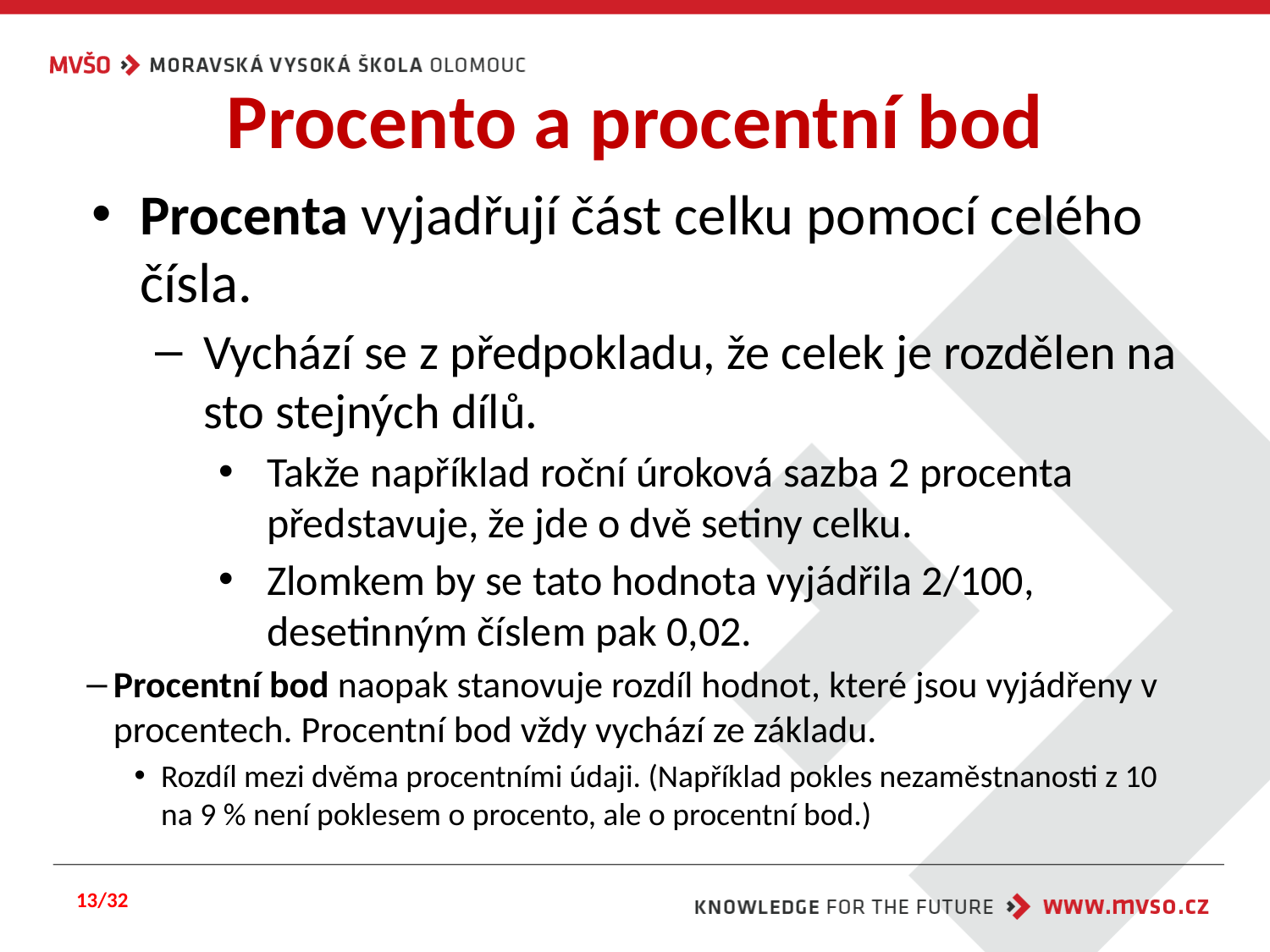

# Procento a procentní bod
Procenta vyjadřují část celku pomocí celého čísla.
Vychází se z předpokladu, že celek je rozdělen na sto stejných dílů.
Takže například roční úroková sazba 2 procenta představuje, že jde o dvě setiny celku.
Zlomkem by se tato hodnota vyjádřila 2/100, desetinným číslem pak 0,02.
Procentní bod naopak stanovuje rozdíl hodnot, které jsou vyjádřeny v procentech. Procentní bod vždy vychází ze základu.
Rozdíl mezi dvěma procentními údaji. (Například pokles nezaměstnanosti z 10 na 9 % není poklesem o procento, ale o procentní bod.)
13/32